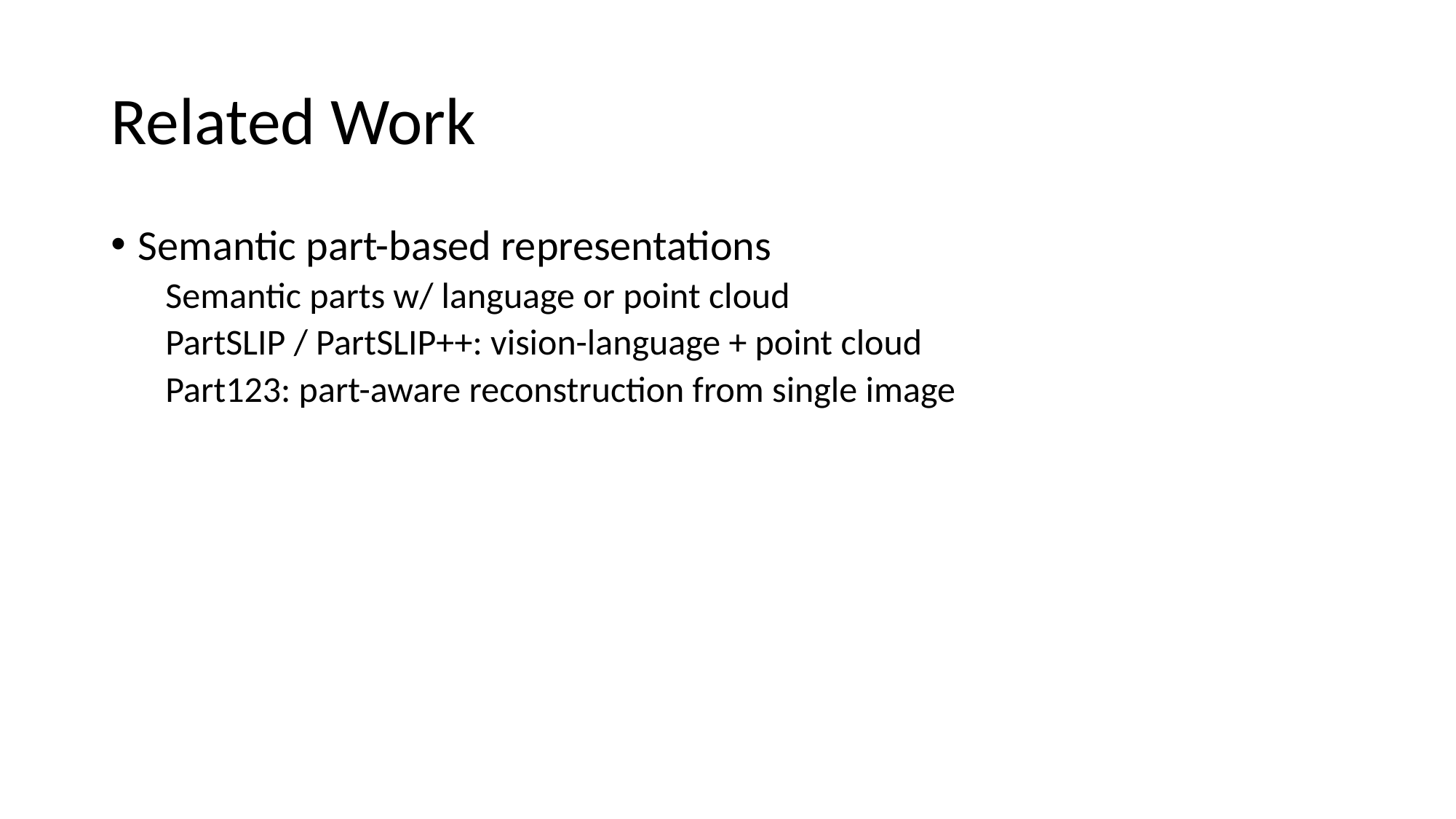

# Related Work
Semantic part-based representations
Semantic parts w/ language or point cloud
PartSLIP / PartSLIP++: vision-language + point cloud
Part123: part-aware reconstruction from single image